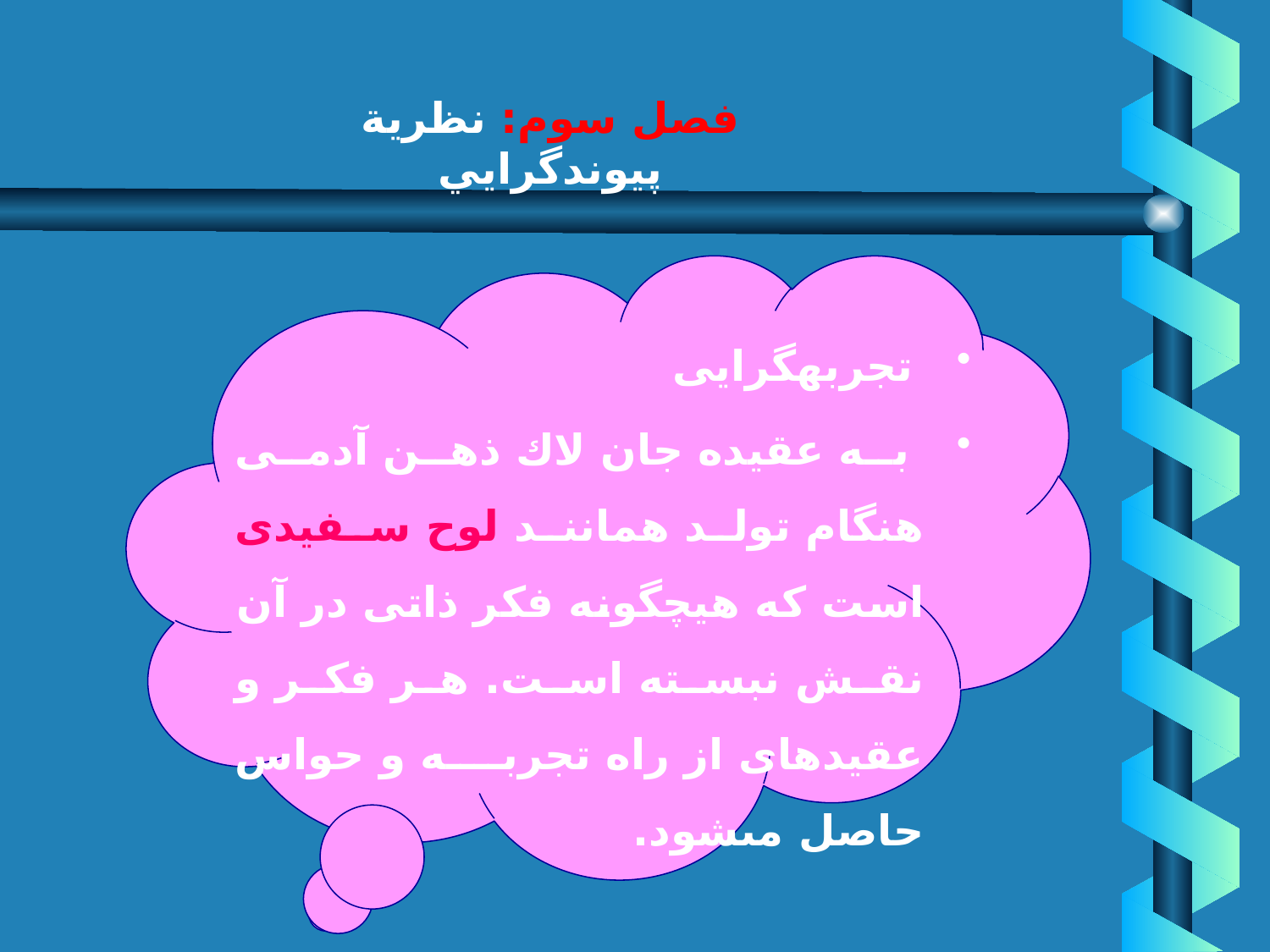

# فصل سوم: نظرية پيوندگرايي

 تجربه‏گرايى‏
 به عقيده جان لاك ذهن آدمى هنگام تولد همانند لوح سفيدى است كه هيچ‏گونه فكر ذاتى در آن نقش نبسته است. هر فكر و عقيده‏اى از راه تجربه و حواس حاصل مى‏شود.